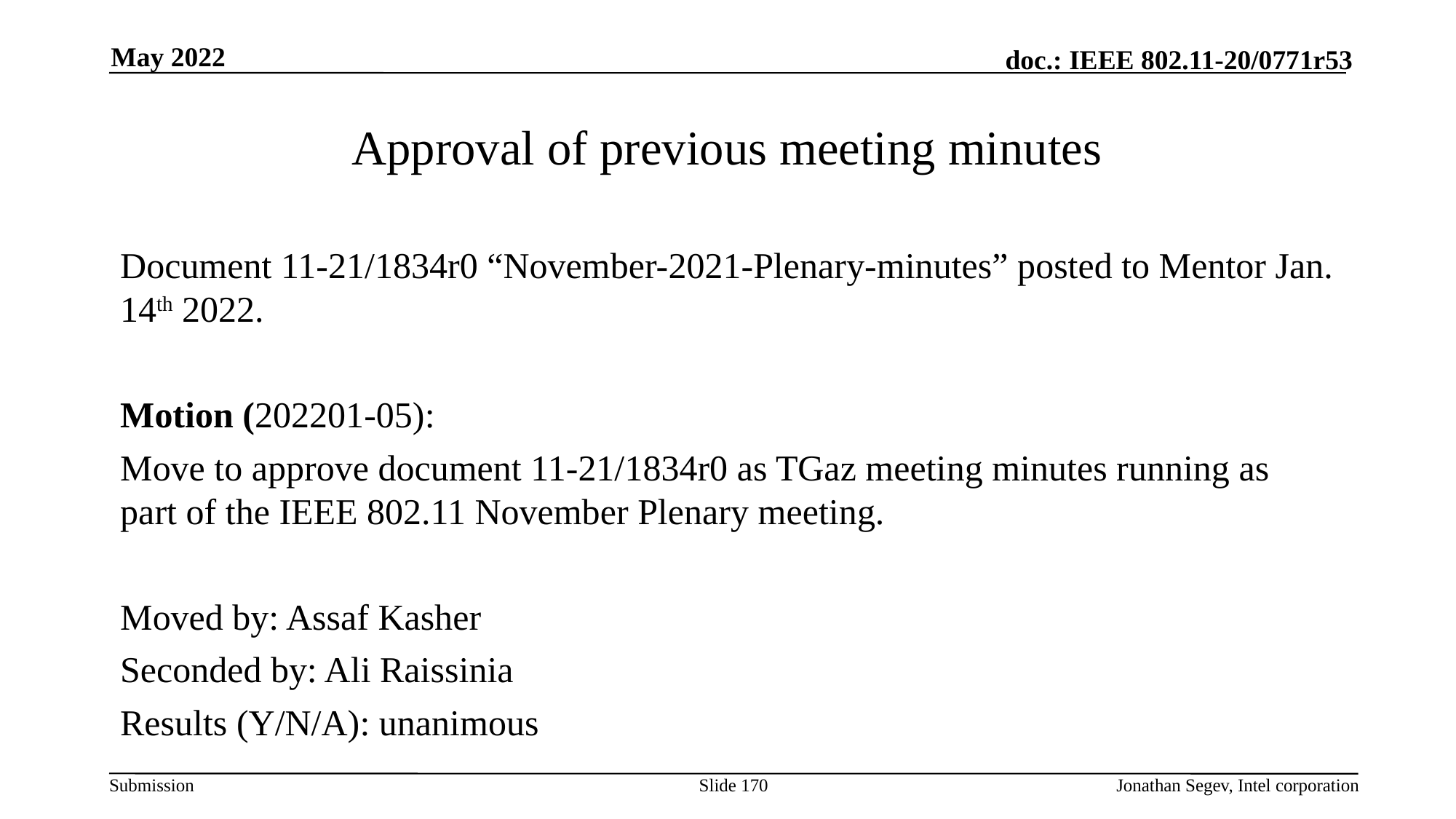

May 2022
# Approval of previous meeting minutes
Document 11-21/1834r0 “November-2021-Plenary-minutes” posted to Mentor Jan. 14th 2022.

Motion (202201-05):
Move to approve document 11-21/1834r0 as TGaz meeting minutes running as part of the IEEE 802.11 November Plenary meeting.

Moved by: Assaf Kasher
Seconded by: Ali Raissinia
Results (Y/N/A): unanimous

Slide 170
Jonathan Segev, Intel corporation